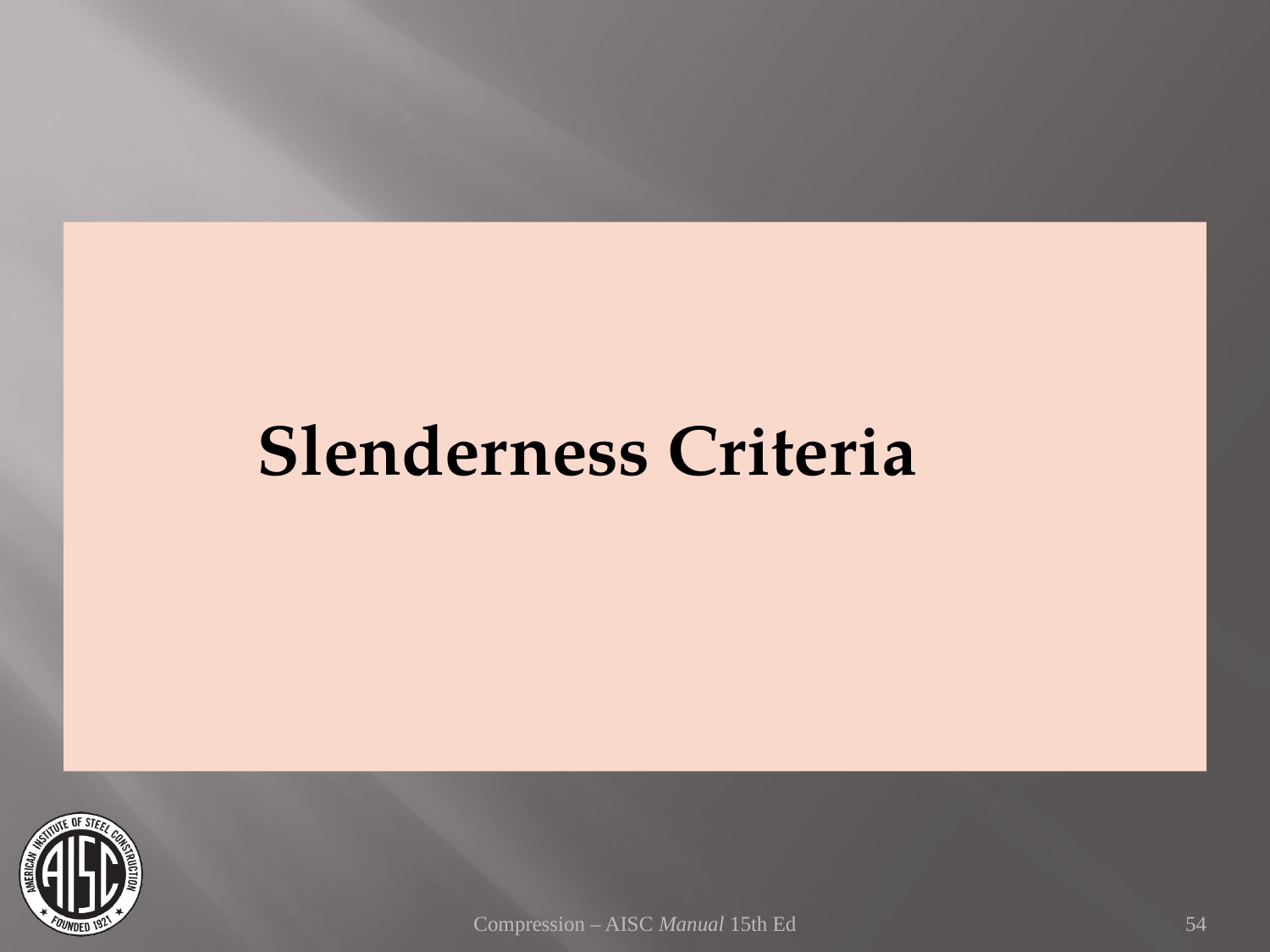

Slenderness Criteria

Compression – AISC Manual 15th Ed
54